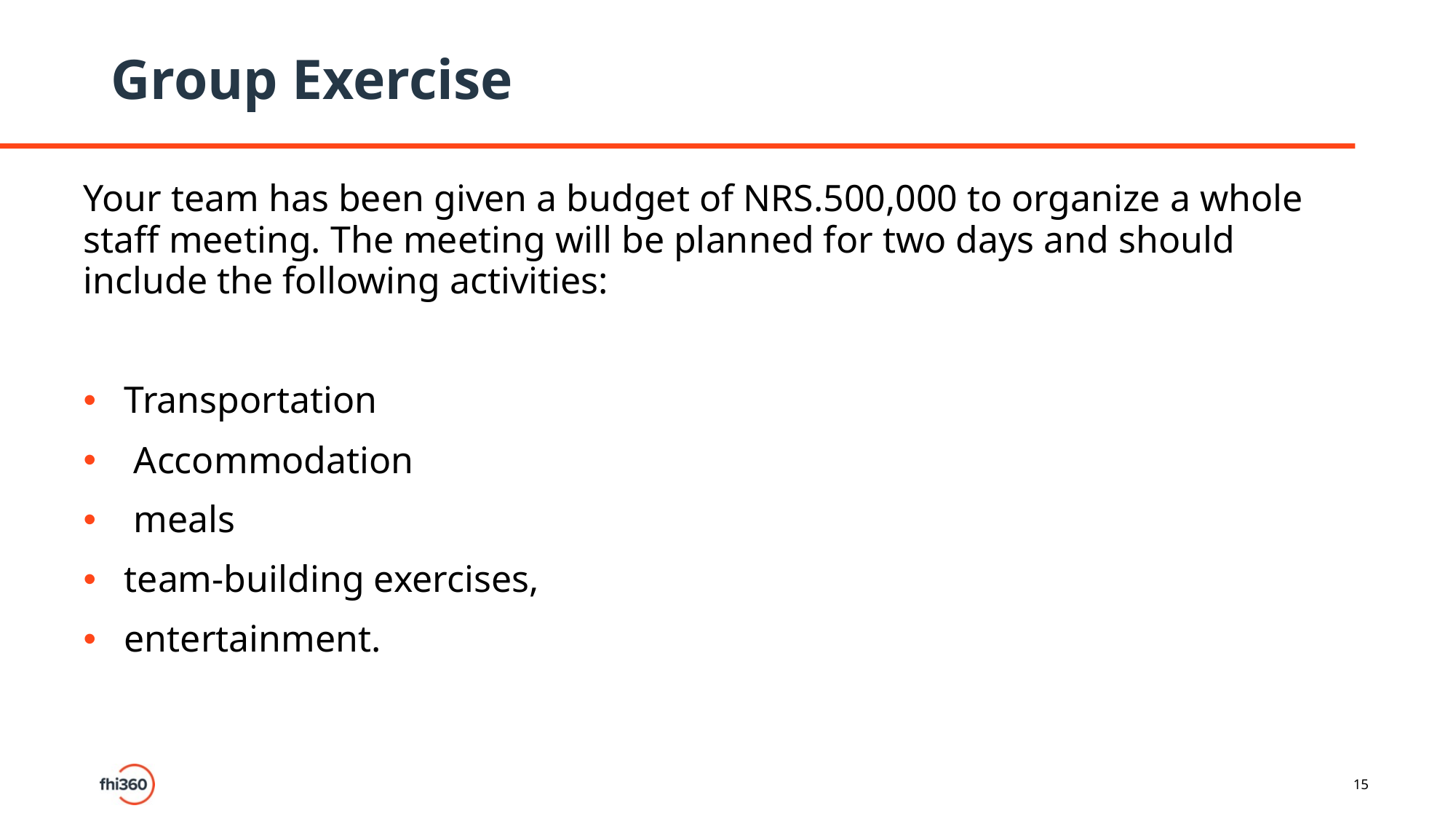

# Group Exercise
Your team has been given a budget of NRS.500,000 to organize a whole staff meeting. The meeting will be planned for two days and should include the following activities:

Transportation
 Accommodation
 meals
team-building exercises,
entertainment.